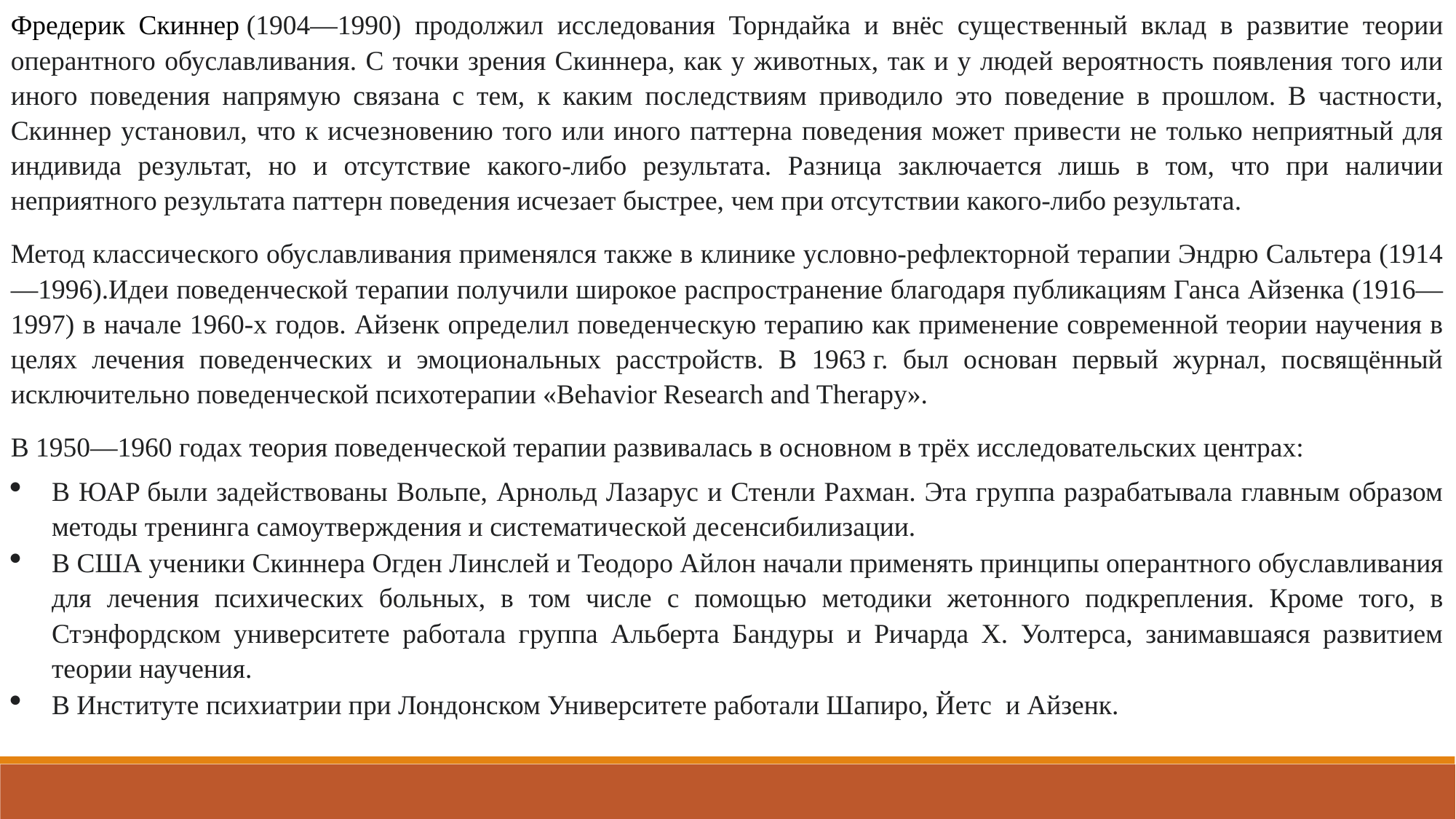

Фредерик Скиннер (1904—1990) продолжил исследования Торндайка и внёс существенный вклад в развитие теории оперантного обуславливания. С точки зрения Скиннера, как у животных, так и у людей вероятность появления того или иного поведения напрямую связана с тем, к каким последствиям приводило это поведение в прошлом. В частности, Скиннер установил, что к исчезновению того или иного паттерна поведения может привести не только неприятный для индивида результат, но и отсутствие какого-либо результата. Разница заключается лишь в том, что при наличии неприятного результата паттерн поведения исчезает быстрее, чем при отсутствии какого-либо результата.
Метод классического обуславливания применялся также в клинике условно-рефлекторной терапии Эндрю Сальтера (1914—1996).Идеи поведенческой терапии получили широкое распространение благодаря публикациям Ганса Айзенка (1916—1997) в начале 1960-х годов. Айзенк определил поведенческую терапию как применение современной теории научения в целях лечения поведенческих и эмоциональных расстройств. В 1963 г. был основан первый журнал, посвящённый исключительно поведенческой психотерапии «Behavior Research and Therapy».
В 1950—1960 годах теория поведенческой терапии развивалась в основном в трёх исследовательских центрах:
В ЮАР были задействованы Вольпе, Арнольд Лазарус и Стенли Рахман. Эта группа разрабатывала главным образом методы тренинга самоутверждения и систематической десенсибилизации.
В США ученики Скиннера Огден Линслей и Теодоро Айлон начали применять принципы оперантного обуславливания для лечения психических больных, в том числе с помощью методики жетонного подкрепления. Кроме того, в Стэнфордском университете работала группа Альберта Бандуры и Ричарда Х. Уолтерса, занимавшаяся развитием теории научения.
В Институте психиатрии при Лондонском Университете работали Шапиро, Йетс  и Айзенк.